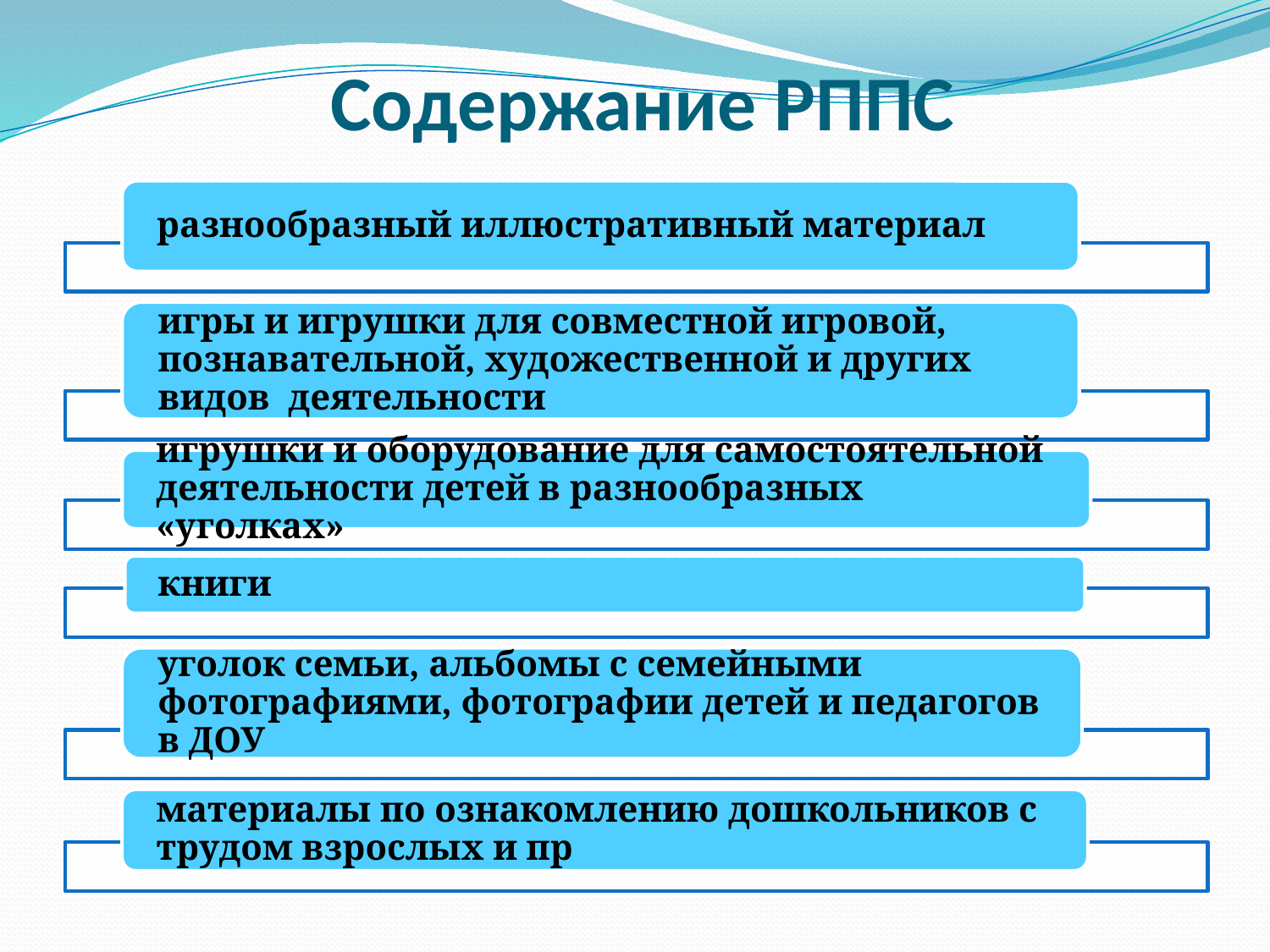

# Содержание РППС
разнообразный иллюстративный материал
игры и игрушки для совместной игровой, познавательной, художественной и других видов  деятельности
игрушки и оборудование для самостоятельной деятельности детей в разнообразных «уголках»
книги
уголок семьи, альбомы с семейными фотографиями, фотографии детей и педагогов в ДОУ
материалы по ознакомлению дошкольников с трудом взрослых и пр